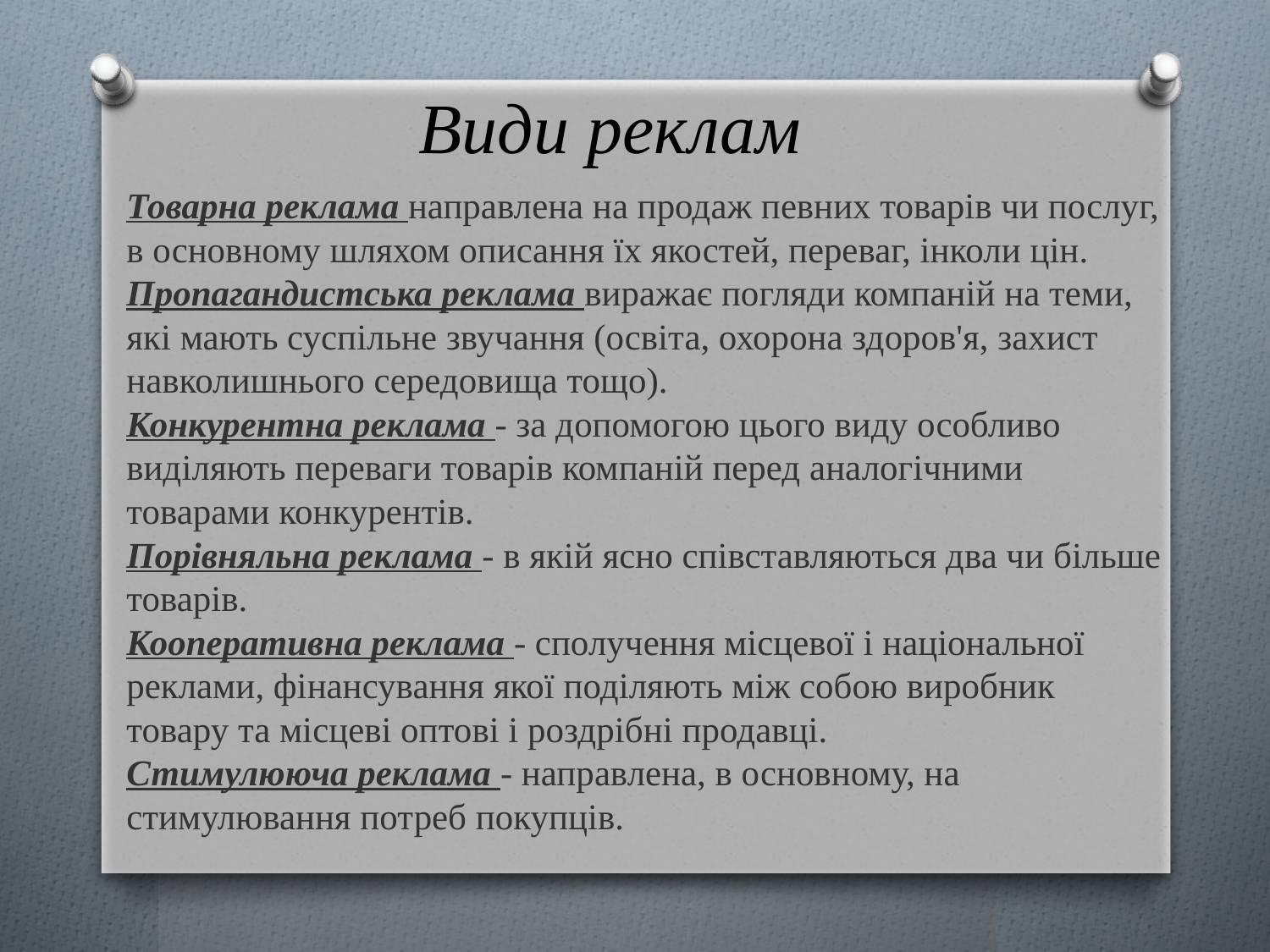

# Види реклам
Товарна реклама направлена на продаж певних товарів чи послуг, в основному шляхом описання їх якостей, переваг, інколи цін.
Пропагандистська реклама виражає погляди компаній на теми, які мають суспільне звучання (освіта, охорона здоров'я, захист навколишнього середовища тощо).
Конкурентна реклама - за допомогою цього виду особливо виділяють переваги товарів компаній перед аналогічними товарами конкурентів.
Порівняльна реклама - в якій ясно співставляються два чи більше товарів.
Кооперативна реклама - сполучення місцевої і національної реклами, фінансування якої поділяють між собою виробник товару та місцеві оптові і роздрібні продавці.
Стимулююча реклама - направлена, в основному, на стимулювання потреб покупців.